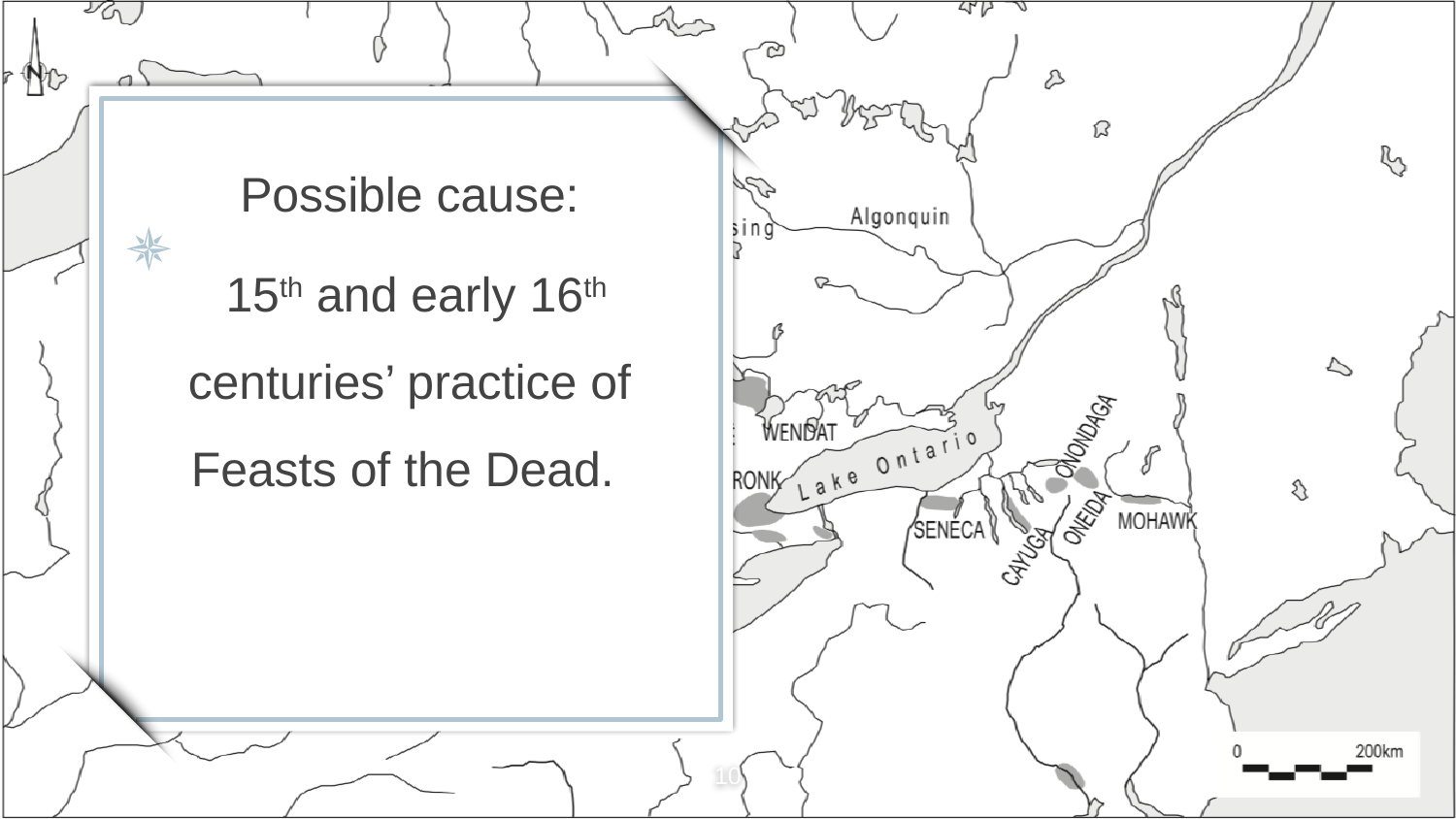

#
Possible cause:
 15th and early 16th centuries’ practice of Feasts of the Dead.
10